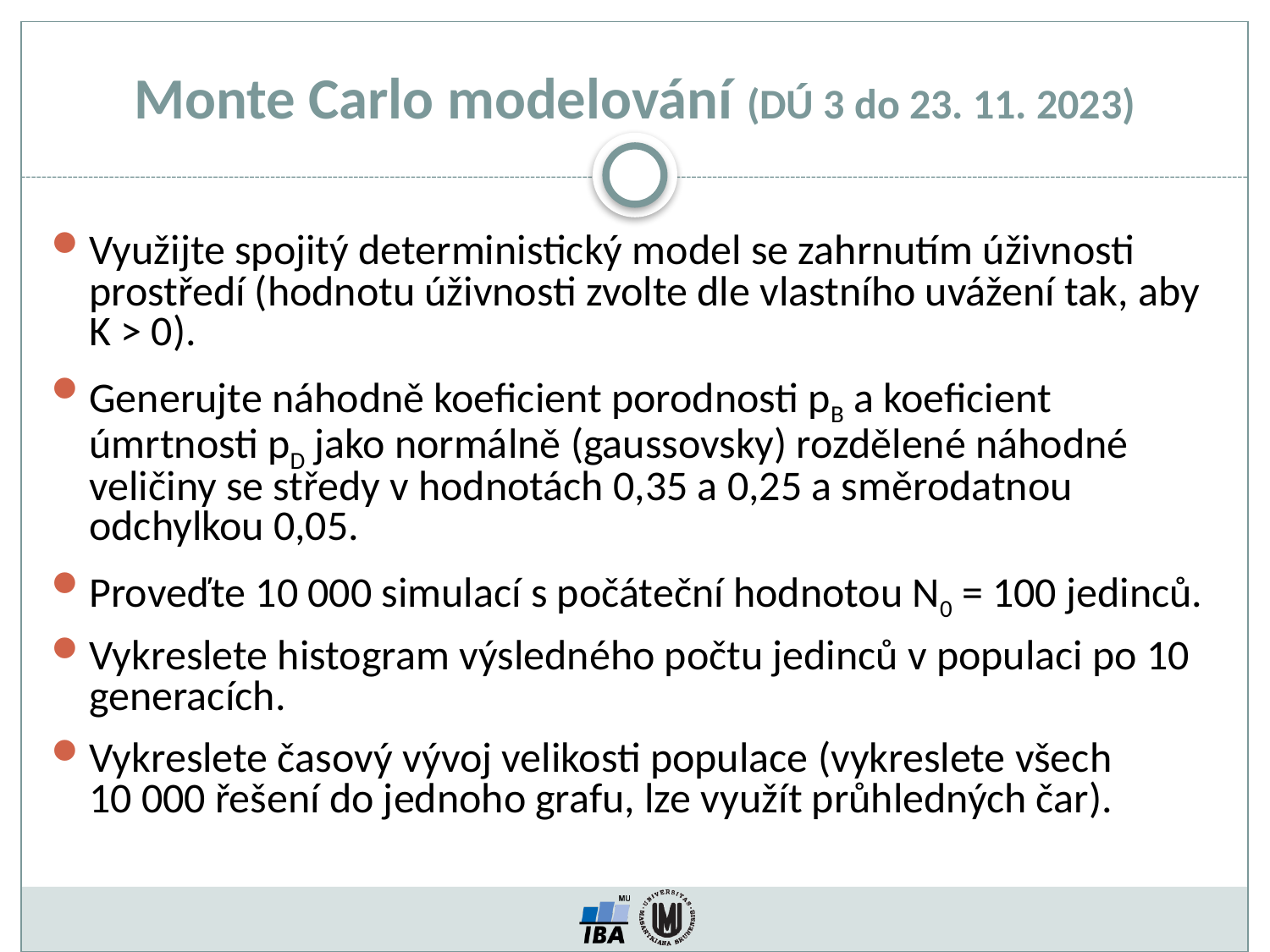

Monte Carlo modelování (DÚ 3 do 23. 11. 2023)
Využijte spojitý deterministický model se zahrnutím úživnosti prostředí (hodnotu úživnosti zvolte dle vlastního uvážení tak, aby K > 0).
Generujte náhodně koeficient porodnosti pB a koeficient úmrtnosti pD jako normálně (gaussovsky) rozdělené náhodné veličiny se středy v hodnotách 0,35 a 0,25 a směrodatnou odchylkou 0,05.
Proveďte 10 000 simulací s počáteční hodnotou N0 = 100 jedinců.
Vykreslete histogram výsledného počtu jedinců v populaci po 10 generacích.
Vykreslete časový vývoj velikosti populace (vykreslete všech 10 000 řešení do jednoho grafu, lze využít průhledných čar).